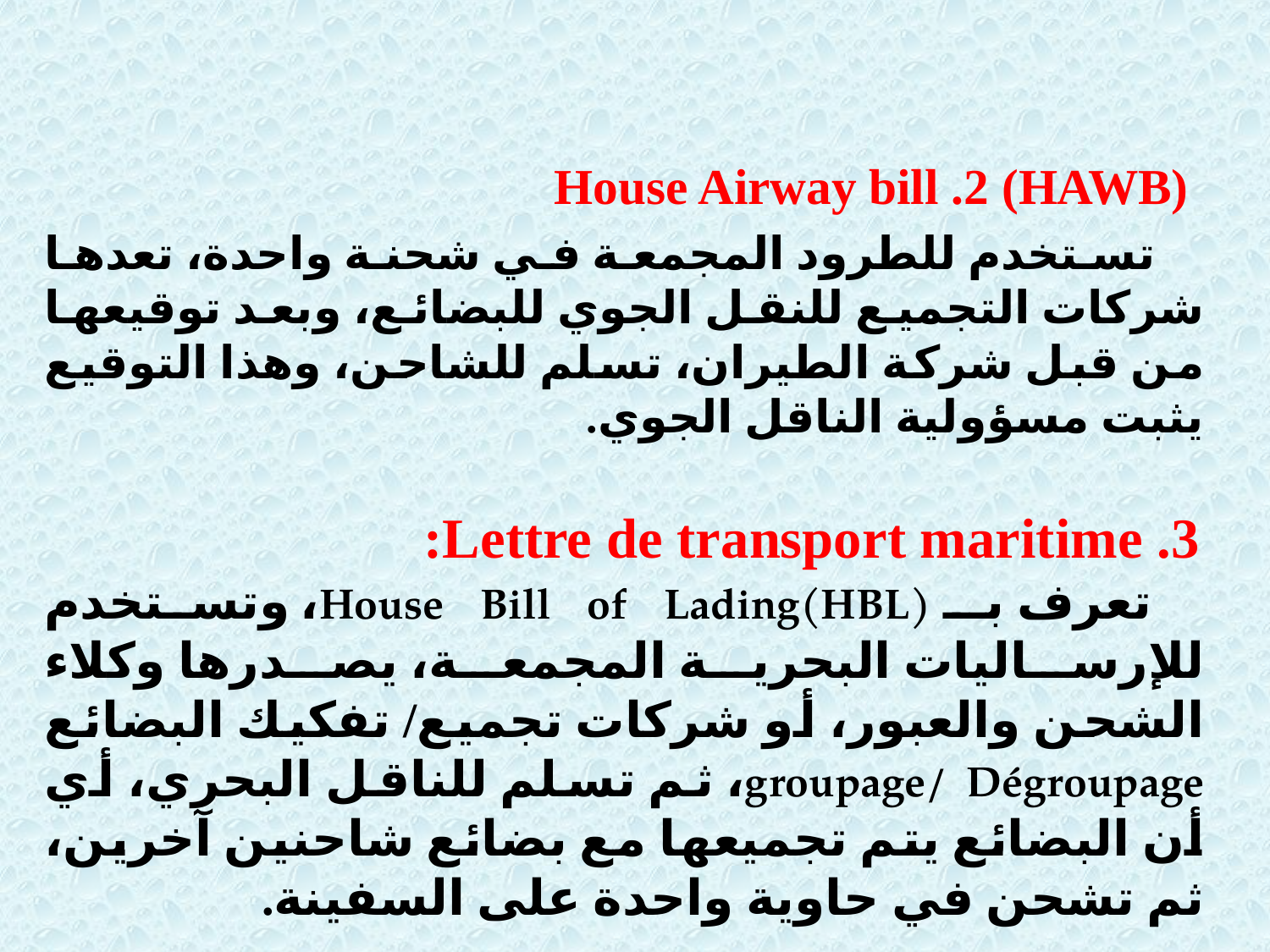

(HAWB) House Airway bill .2
    تستخدم للطرود المجمعة في شحنة واحدة، تعدها شركات التجميع للنقل الجوي للبضائع، وبعد توقيعها من قبل شركة الطيران، تسلم للشاحن، وهذا التوقيع يثبت مسؤولية الناقل الجوي.

Lettre de transport maritime .3:
    تعرف بـ House Bill of Lading(HBL)، وتستخدم للإرساليات البحرية المجمعة، يصدرها وكلاء الشحن والعبور، أو شركات تجميع/ تفكيك البضائع groupage/ Dégroupage، ثم تسلم للناقل البحري، أي أن البضائع يتم تجميعها مع بضائع شاحنين آخرين، ثم تشحن في حاوية واحدة على السفينة.